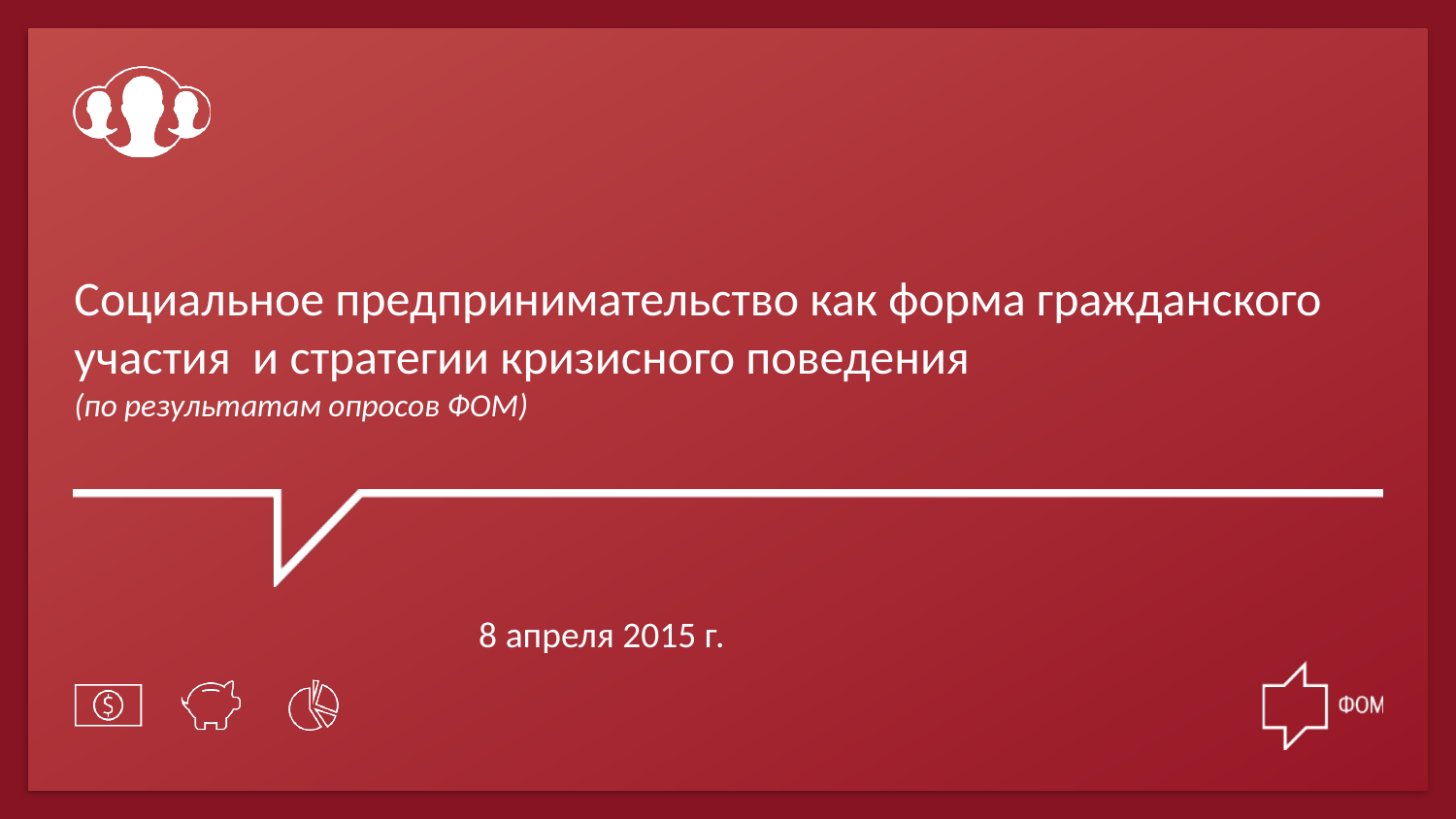

Социальное предпринимательство как форма гражданского участия  и стратегии кризисного поведения
(по результатам опросов ФОМ)
8 апреля 2015 г.